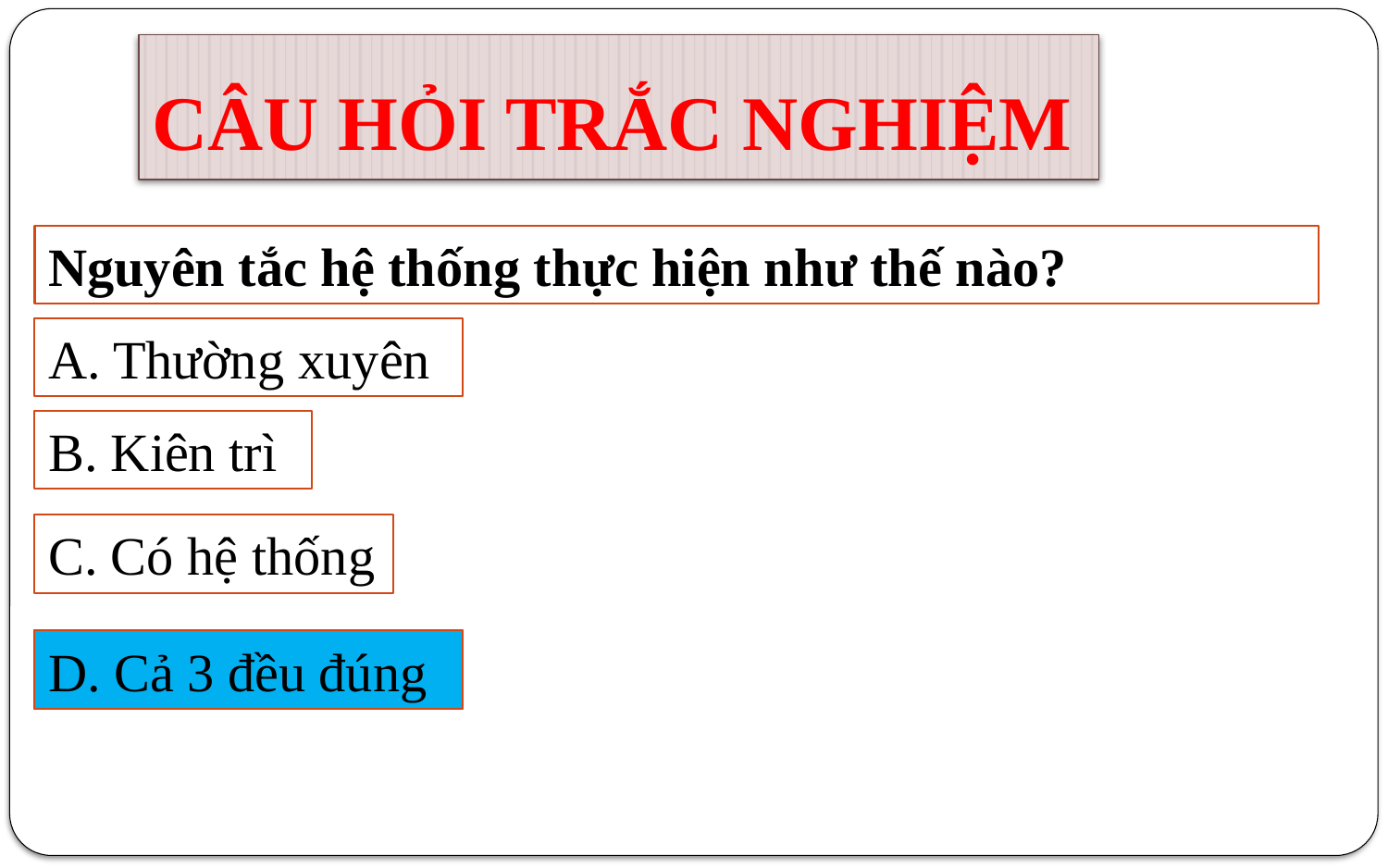

# CÂU HỎI TRẮC NGHIỆM
Nguyên tắc hệ thống thực hiện như thế nào?
A. Thường xuyên
B. Kiên trì
C. Có hệ thống
D. Cả 3 đều đúng
D. Cả 3 đều đúng